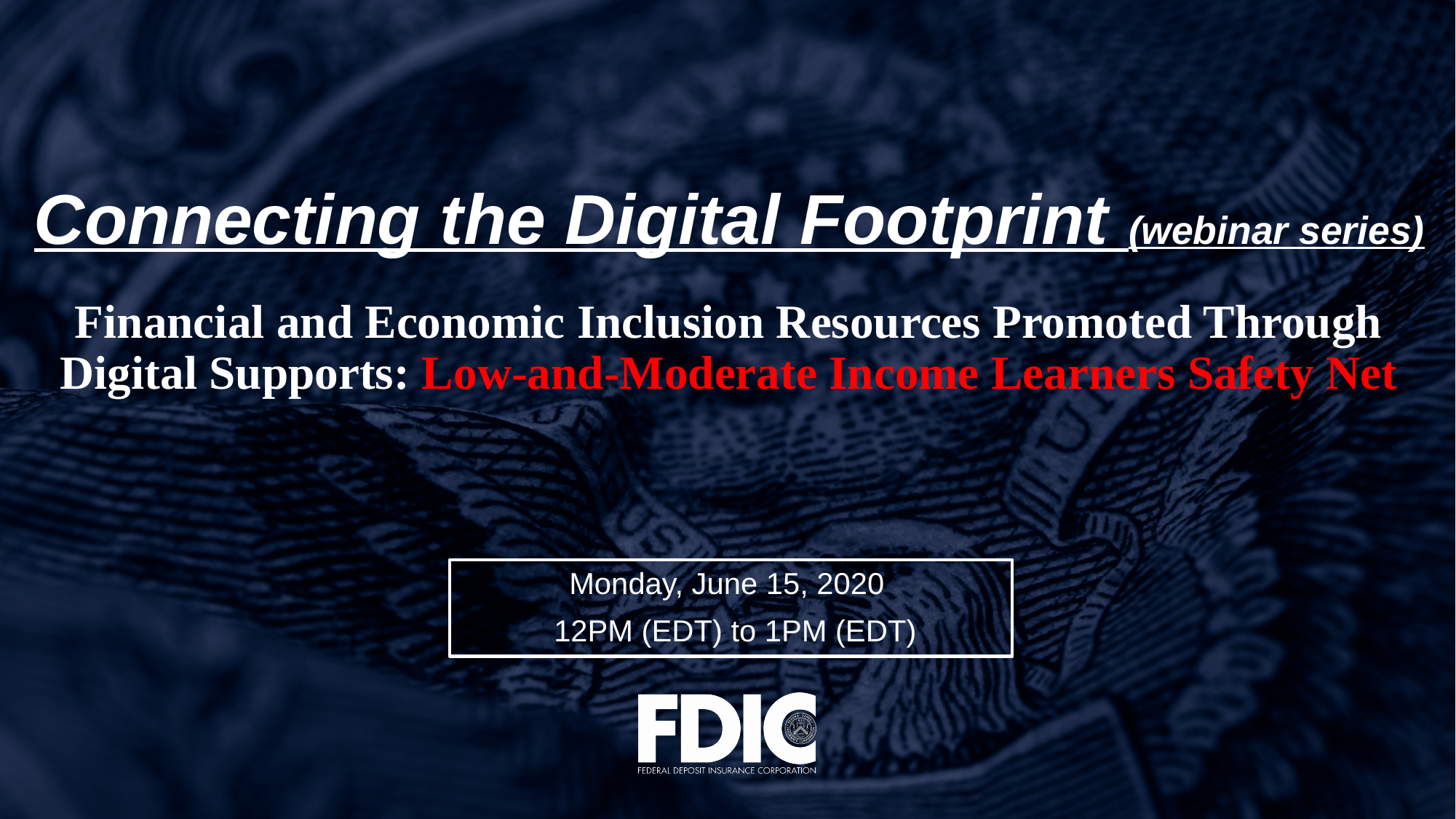

# Connecting the Digital Footprint (webinar series) Financial and Economic Inclusion Resources Promoted Through Digital Supports: Low-and-Moderate Income Learners Safety Net
Monday, June 15, 2020
 12PM (EDT) to 1PM (EDT)